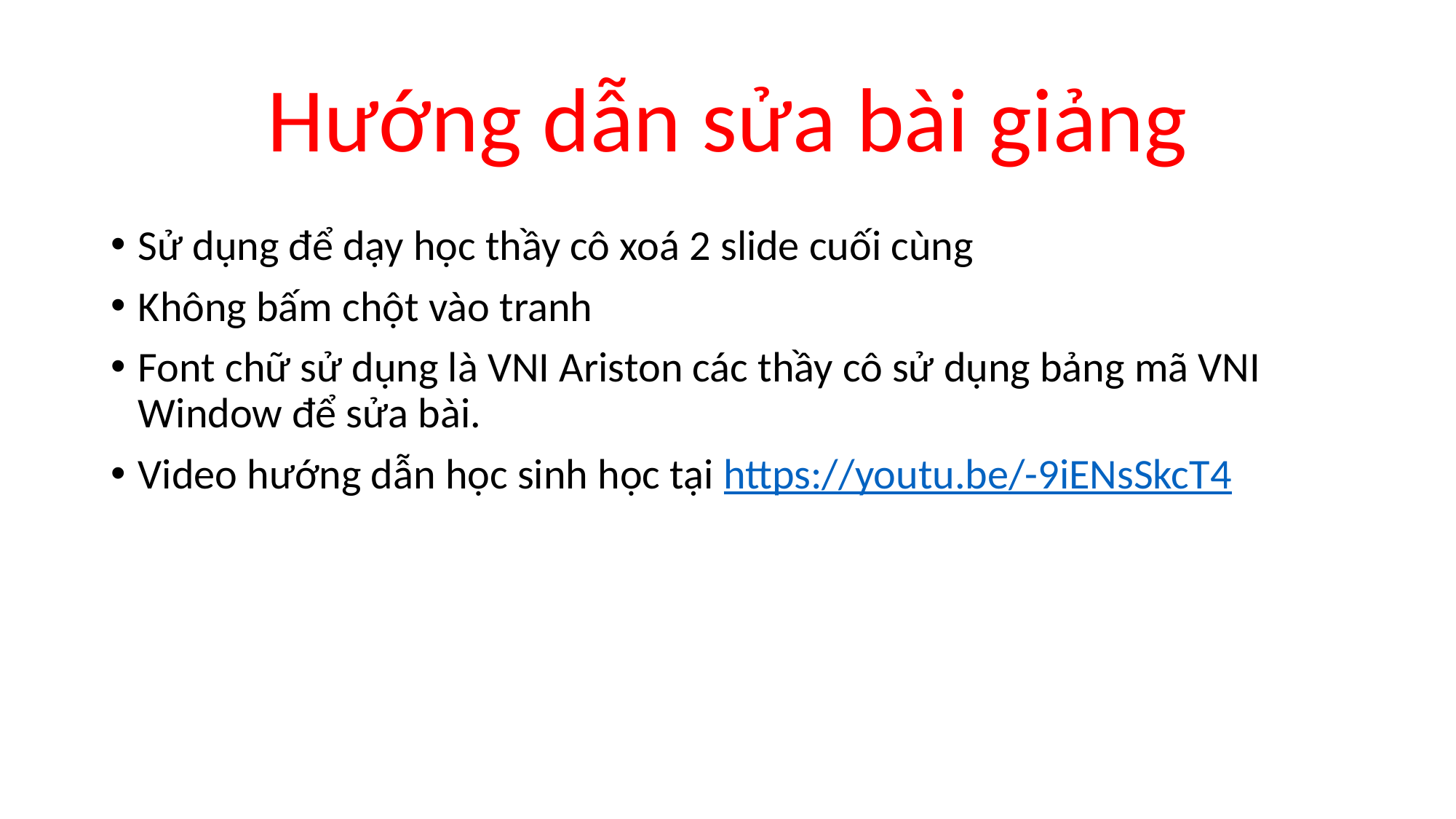

# Hướng dẫn sửa bài giảng
Sử dụng để dạy học thầy cô xoá 2 slide cuối cùng
Không bấm chột vào tranh
Font chữ sử dụng là VNI Ariston các thầy cô sử dụng bảng mã VNI Window để sửa bài.
Video hướng dẫn học sinh học tại https://youtu.be/-9iENsSkcT4